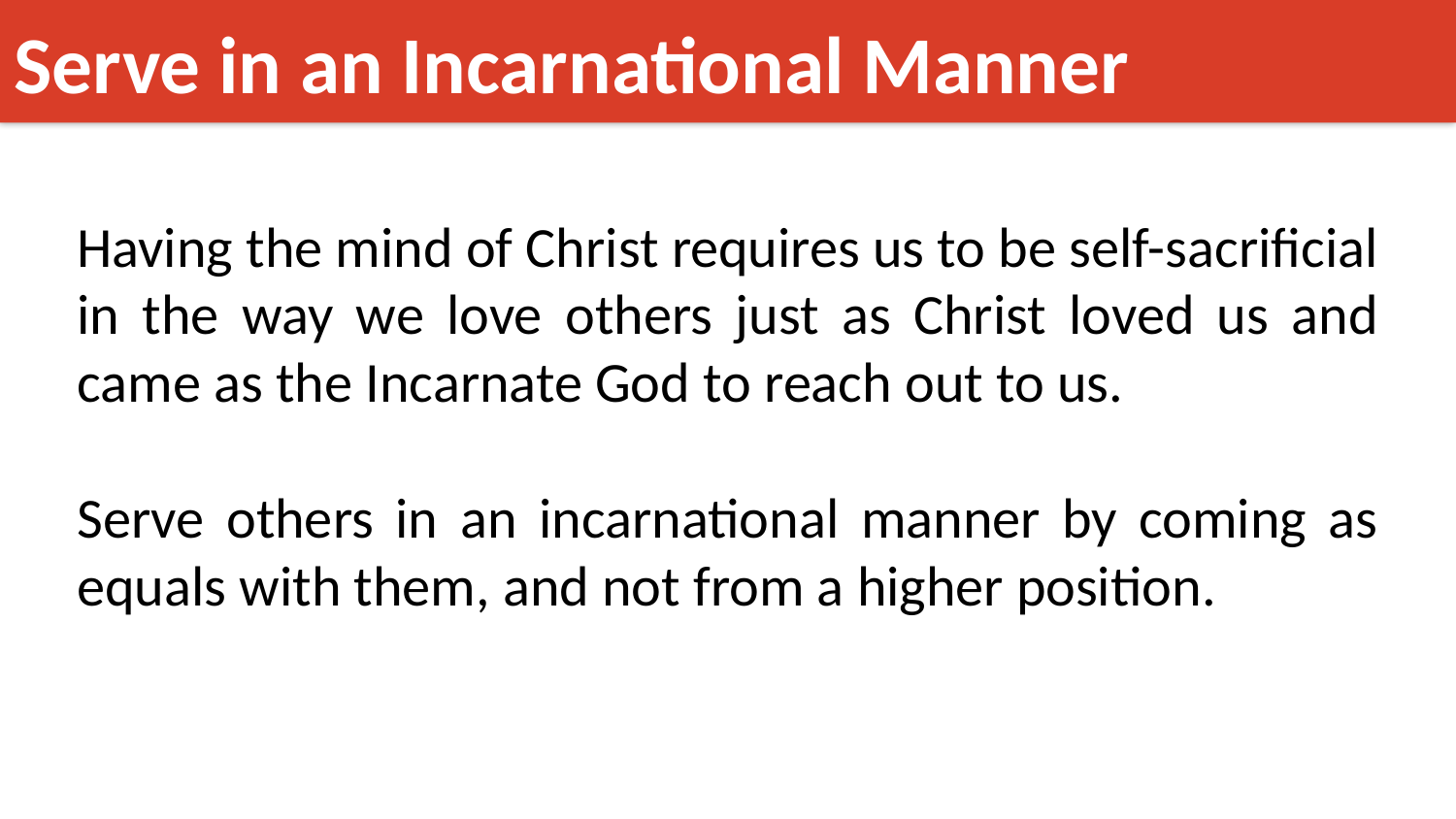

Serve in an Incarnational Manner
Having the mind of Christ requires us to be self-sacrificial in the way we love others just as Christ loved us and came as the Incarnate God to reach out to us.

Serve others in an incarnational manner by coming as equals with them, and not from a higher position.